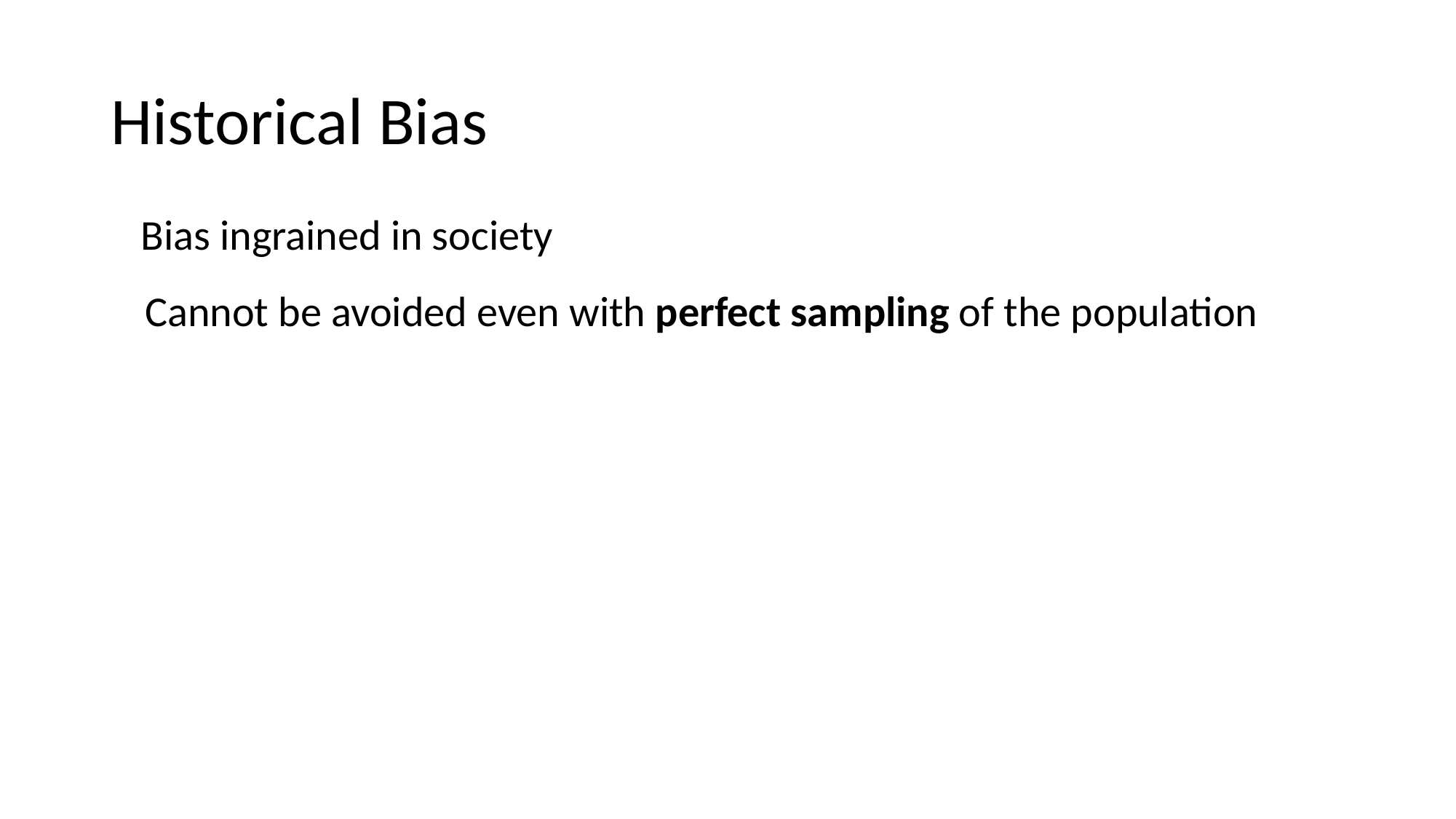

# Historical Bias
Bias ingrained in society
Cannot be avoided even with perfect sampling of the population